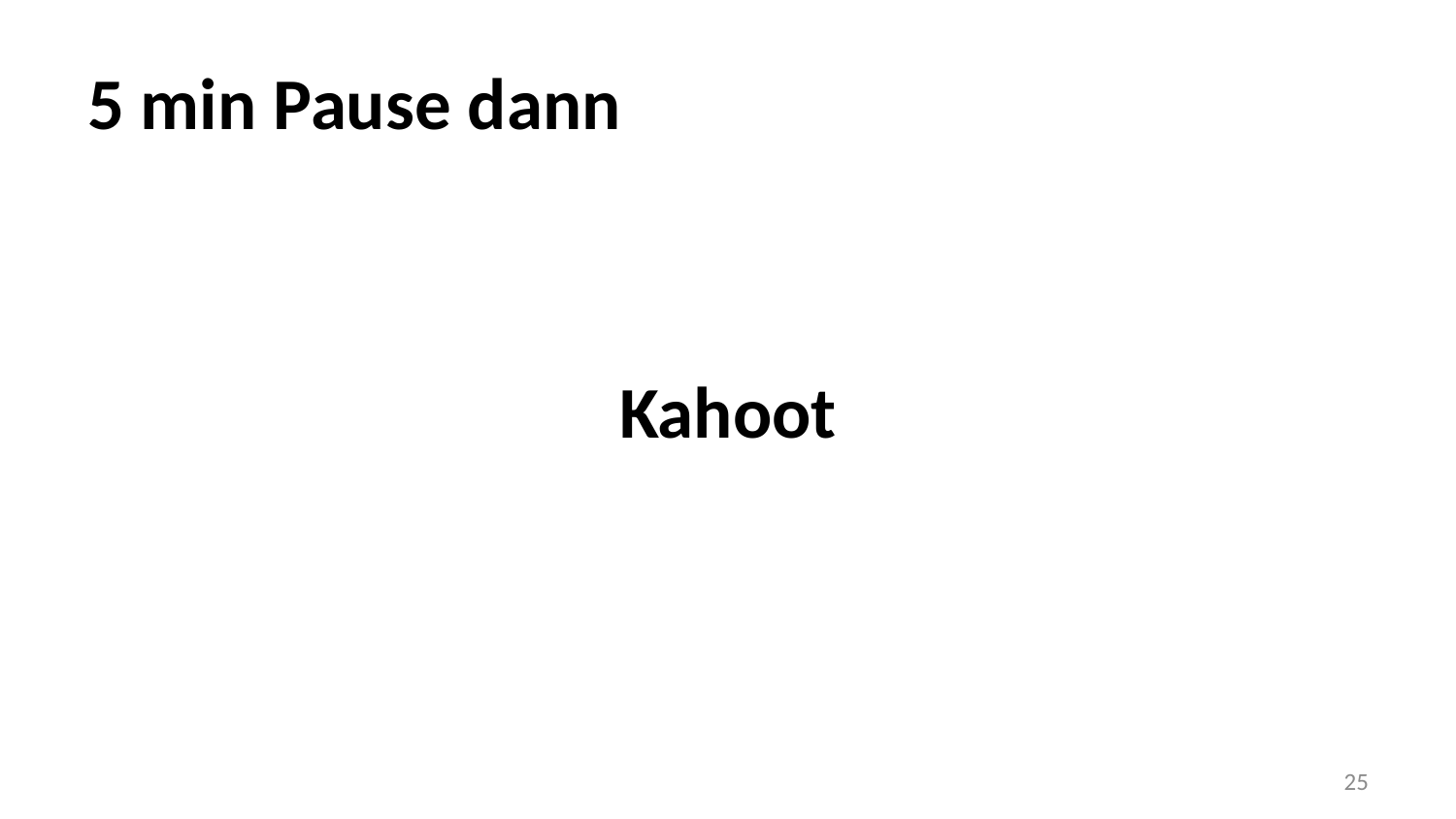

# 5 min Pause dann

Kahoot
25